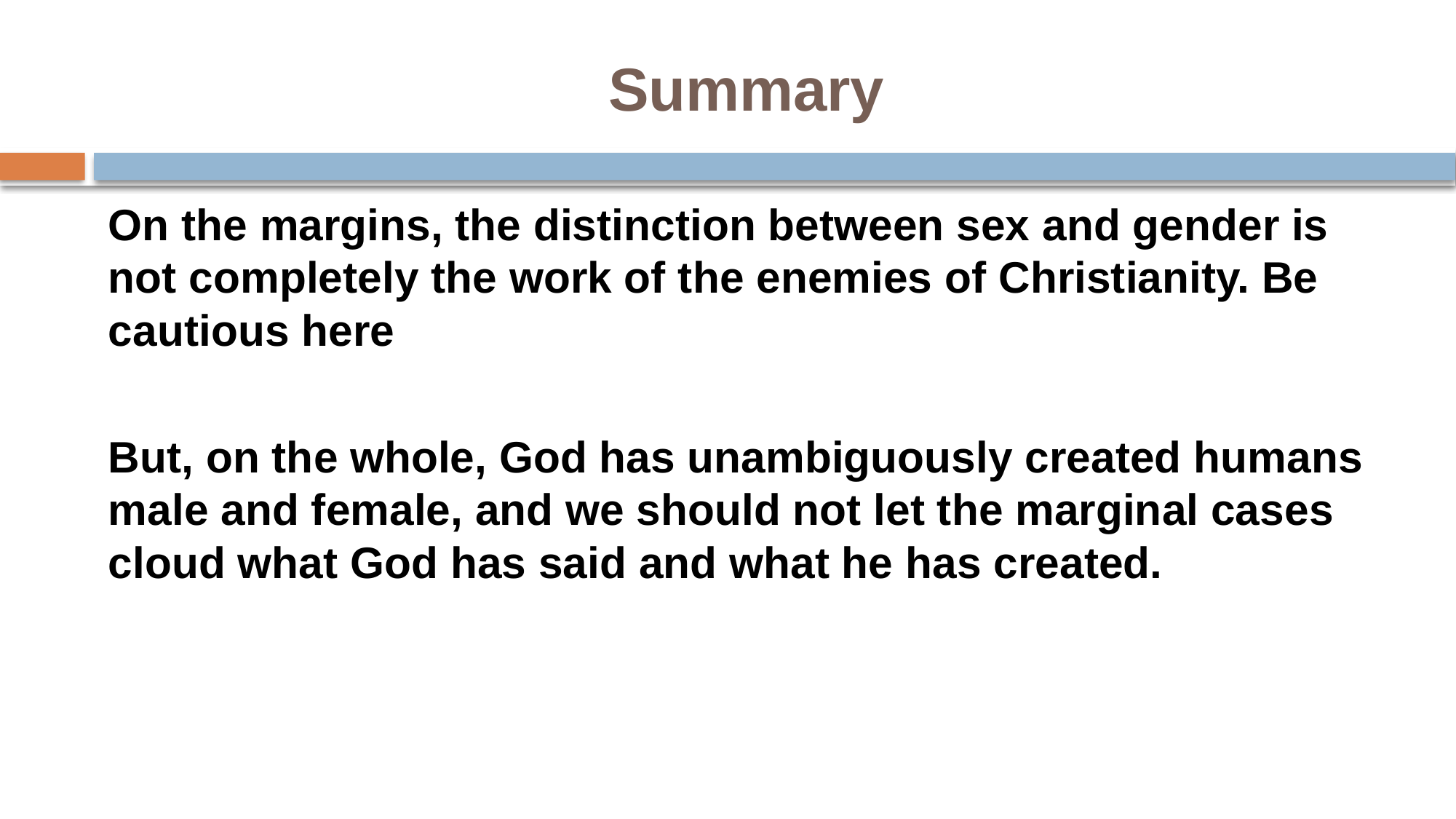

# Summary
On the margins, the distinction between sex and gender is not completely the work of the enemies of Christianity. Be cautious here

But, on the whole, God has unambiguously created humans male and female, and we should not let the marginal cases cloud what God has said and what he has created.